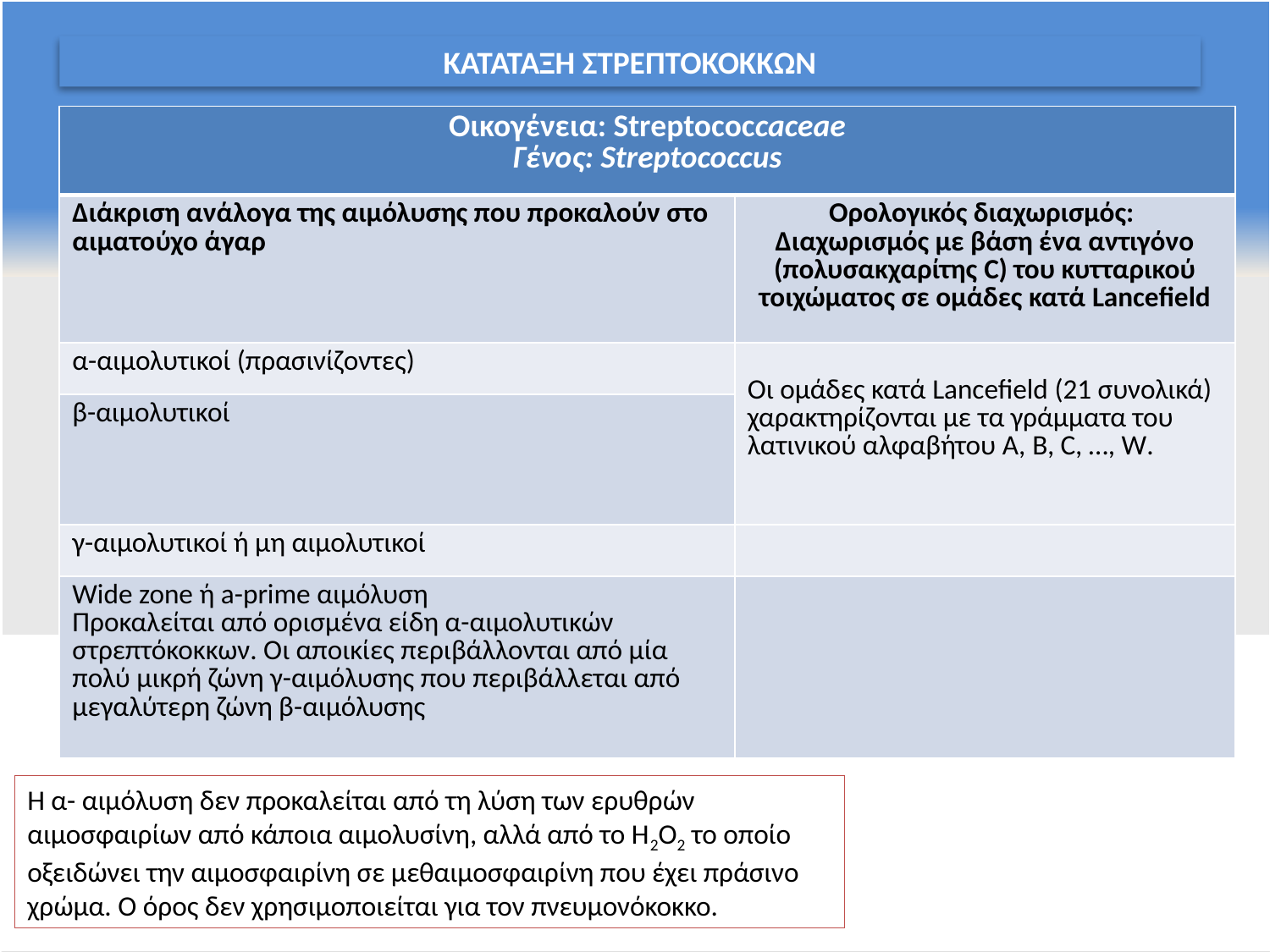

ΚΑΤΑΤΑΞΗ ΣΤΡΕΠΤΟΚΟΚΚΩΝ
| Οικογένεια: Streptococcaceae Γένος: Streptococcus |  |
| --- | --- |
| Διάκριση ανάλογα της αιμόλυσης που προκαλούν στο αιματούχο άγαρ | Ορολογικός διαχωρισμός: Διαχωρισμός με βάση ένα αντιγόνο (πολυσακχαρίτης C) του κυτταρικού τοιχώματος σε ομάδες κατά Lancefield |
| α-αιμολυτικοί (πρασινίζοντες) | Οι ομάδες κατά Lancefield (21 συνολικά) χαρακτηρίζονται με τα γράμματα του λατινικού αλφαβήτου Α, B, C, …, W. |
| β-αιμολυτικοί |  |
| γ-αιμολυτικοί ή μη αιμολυτικοί |  |
| Wide zone ή a-prime αιμόλυση Προκαλείται από ορισμένα είδη α-αιμολυτικών στρεπτόκοκκων. Οι αποικίες περιβάλλονται από μία πολύ μικρή ζώνη γ-αιμόλυσης που περιβάλλεται από μεγαλύτερη ζώνη β-αιμόλυσης |  |
Η α- αιμόλυση δεν προκαλείται από τη λύση των ερυθρών αιμοσφαιρίων από κάποια αιμολυσίνη, αλλά από το Η2Ο2 το οποίο οξειδώνει την αιμοσφαιρίνη σε μεθαιμοσφαιρίνη που έχει πράσινο χρώμα. Ο όρος δεν χρησιμοποιείται για τον πνευμονόκοκκο.